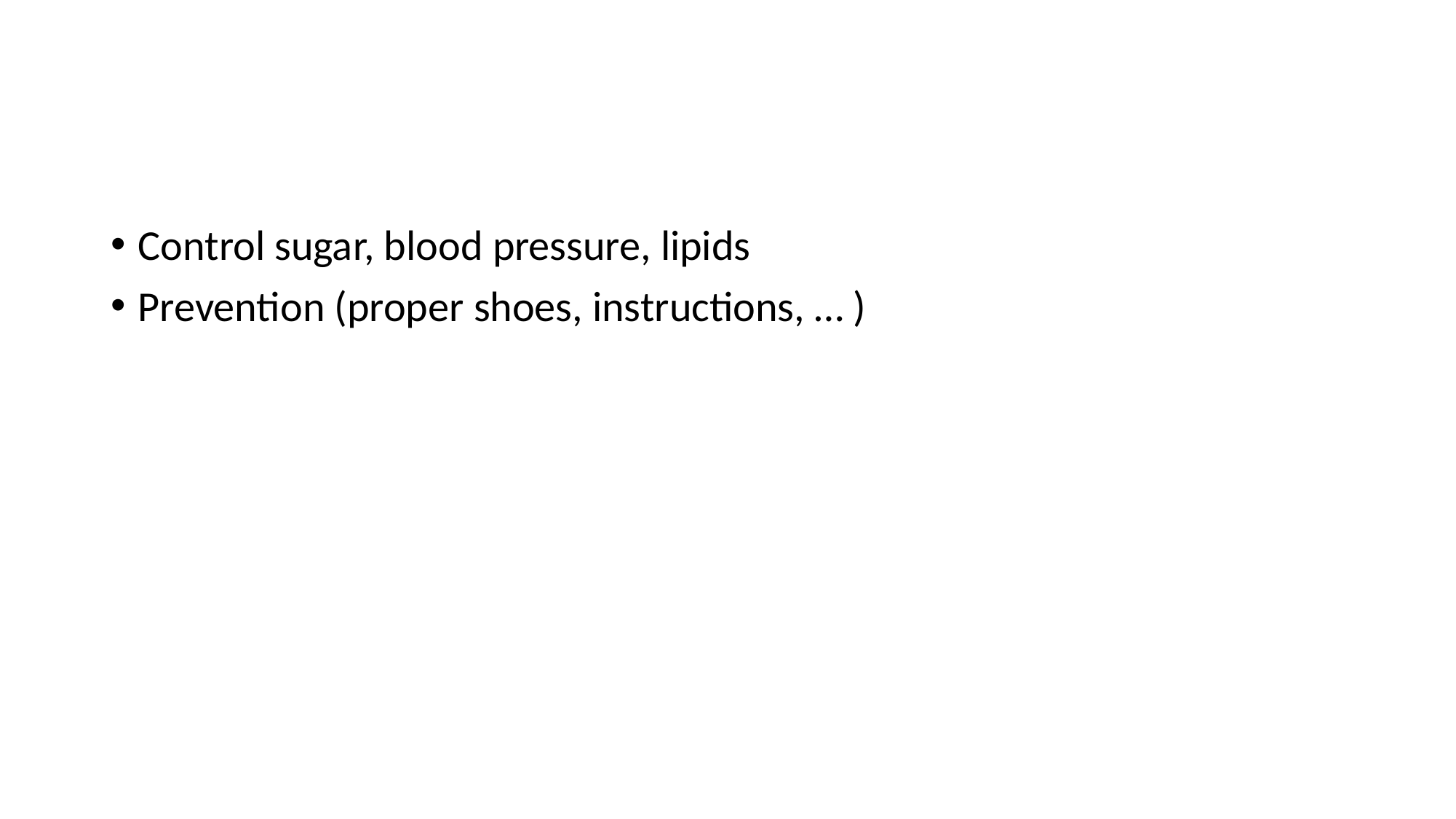

#
Control sugar, blood pressure, lipids
Prevention (proper shoes, instructions, … )